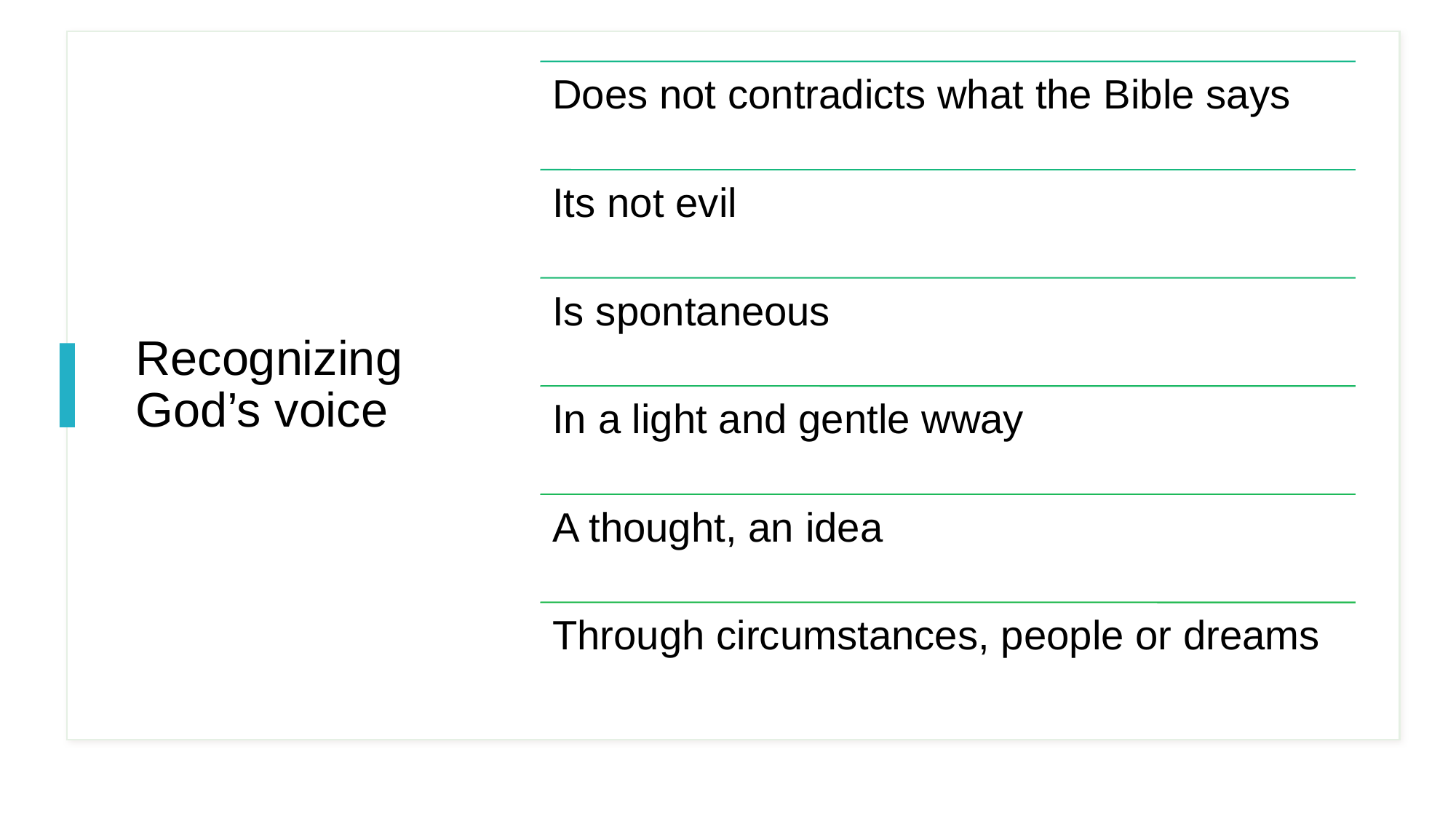

# Recognizing God’s voice
Does not contradicts what the Bible says
Its not evil
Is spontaneous
In a light and gentle wway
A thought, an idea
Through circumstances, people or dreams